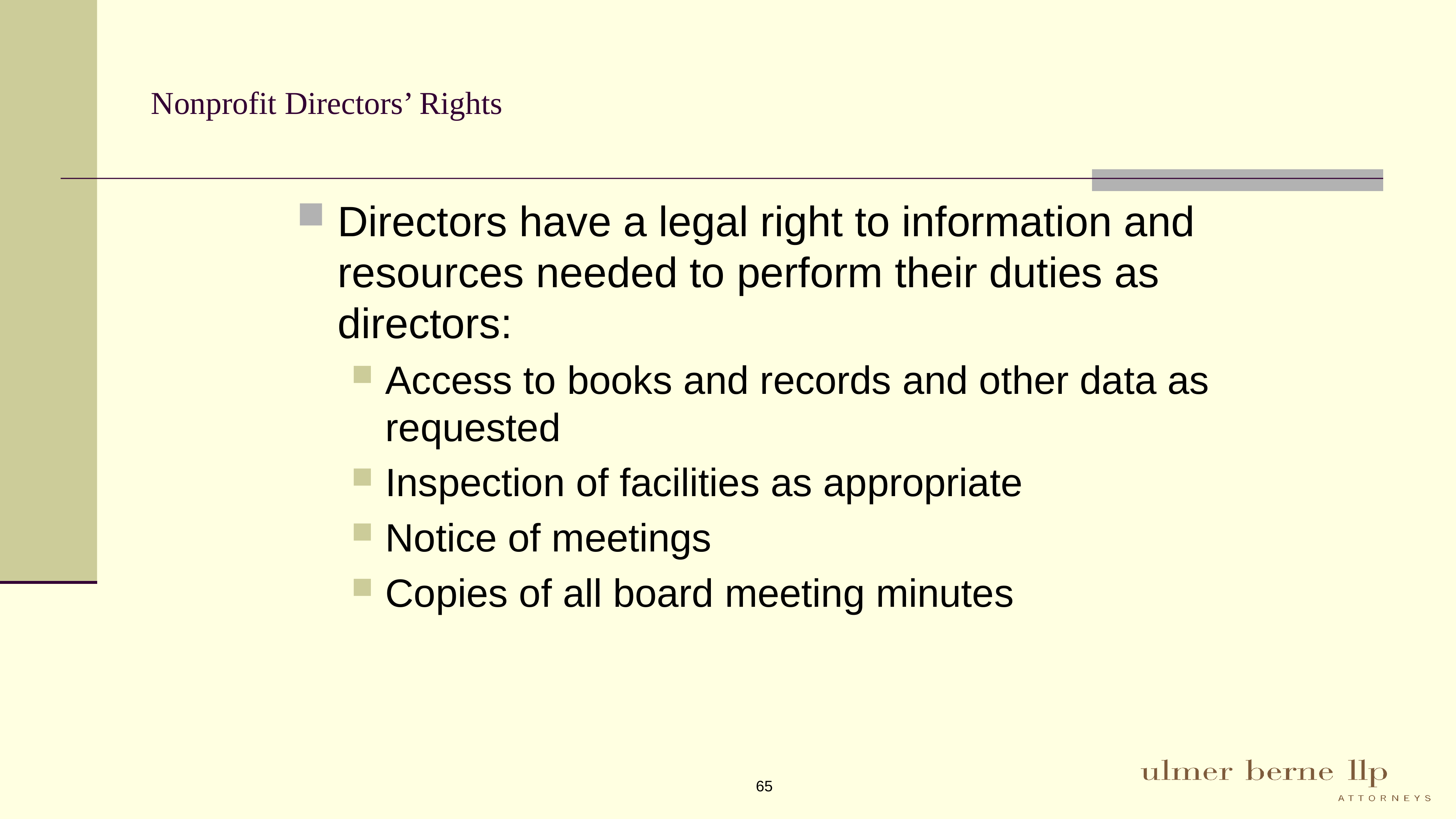

# Nonprofit Directors’ Rights
Directors have a legal right to information and resources needed to perform their duties as directors:
Access to books and records and other data as requested
Inspection of facilities as appropriate
Notice of meetings
Copies of all board meeting minutes
65